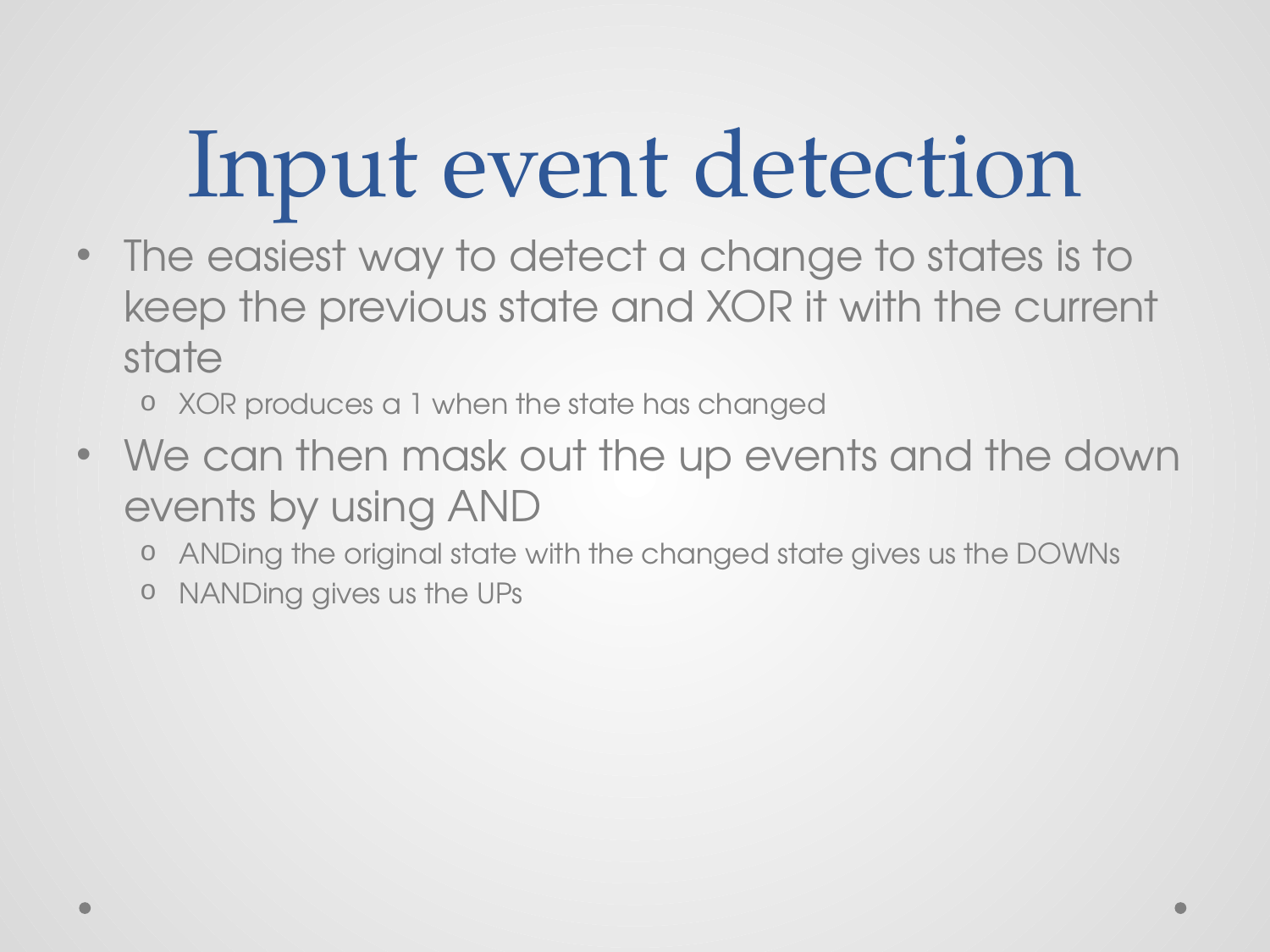

# Input event detection
The easiest way to detect a change to states is to keep the previous state and XOR it with the current state
XOR produces a 1 when the state has changed
We can then mask out the up events and the down events by using AND
ANDing the original state with the changed state gives us the DOWNs
NANDing gives us the UPs